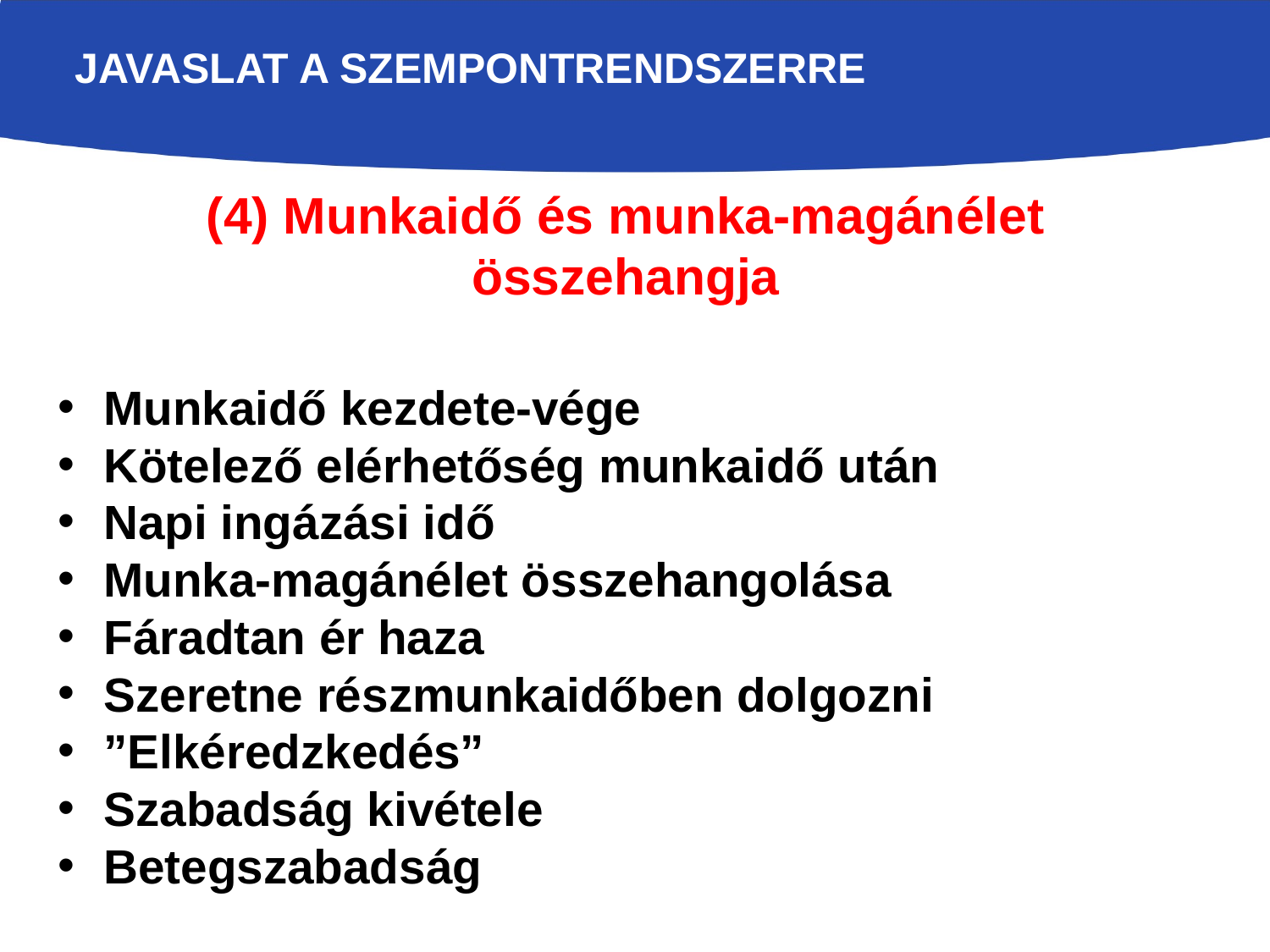

# Javaslat a szempontrendszerre
(4) Munkaidő és munka-magánélet összehangja

Munkaidő kezdete-vége
Kötelező elérhetőség munkaidő után
Napi ingázási idő
Munka-magánélet összehangolása
Fáradtan ér haza
Szeretne részmunkaidőben dolgozni
”Elkéredzkedés”
Szabadság kivétele
Betegszabadság